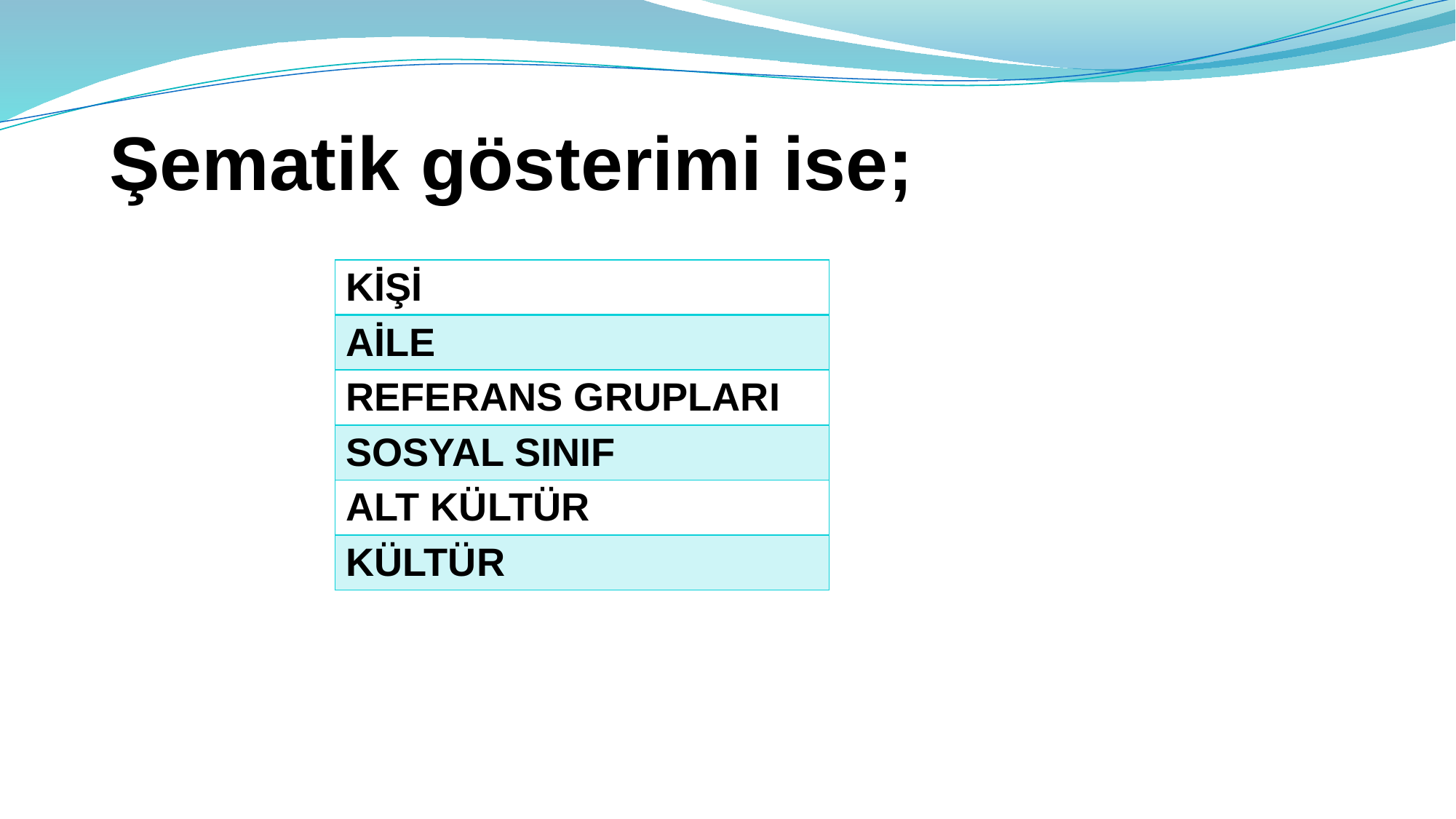

# Şematik gösterimi ise;
| KİŞİ |
| --- |
| AİLE |
| REFERANS GRUPLARI |
| SOSYAL SINIF |
| ALT KÜLTÜR |
| KÜLTÜR |